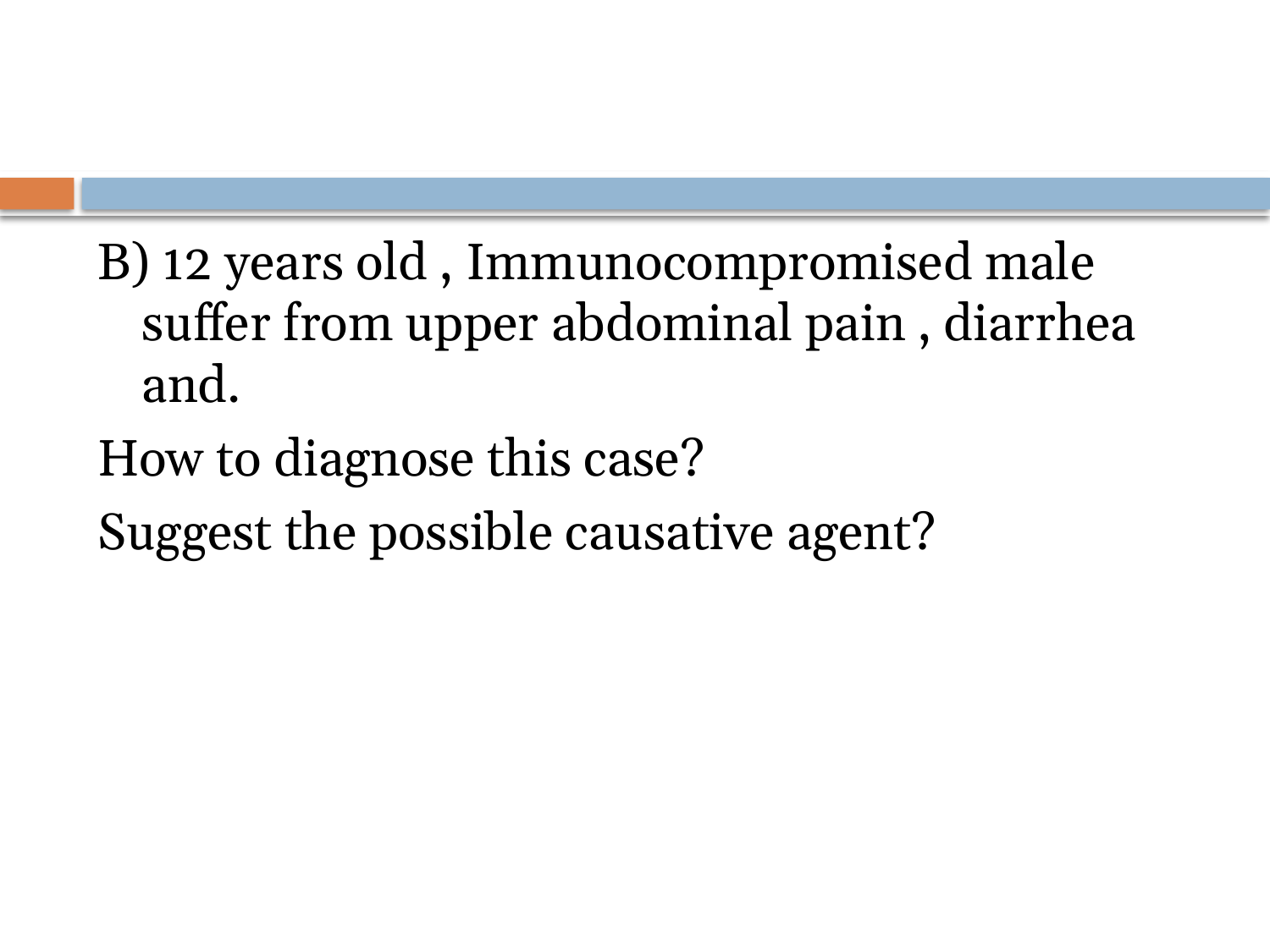

#
B) 12 years old , Immunocompromised male suffer from upper abdominal pain , diarrhea and.
How to diagnose this case?
Suggest the possible causative agent?